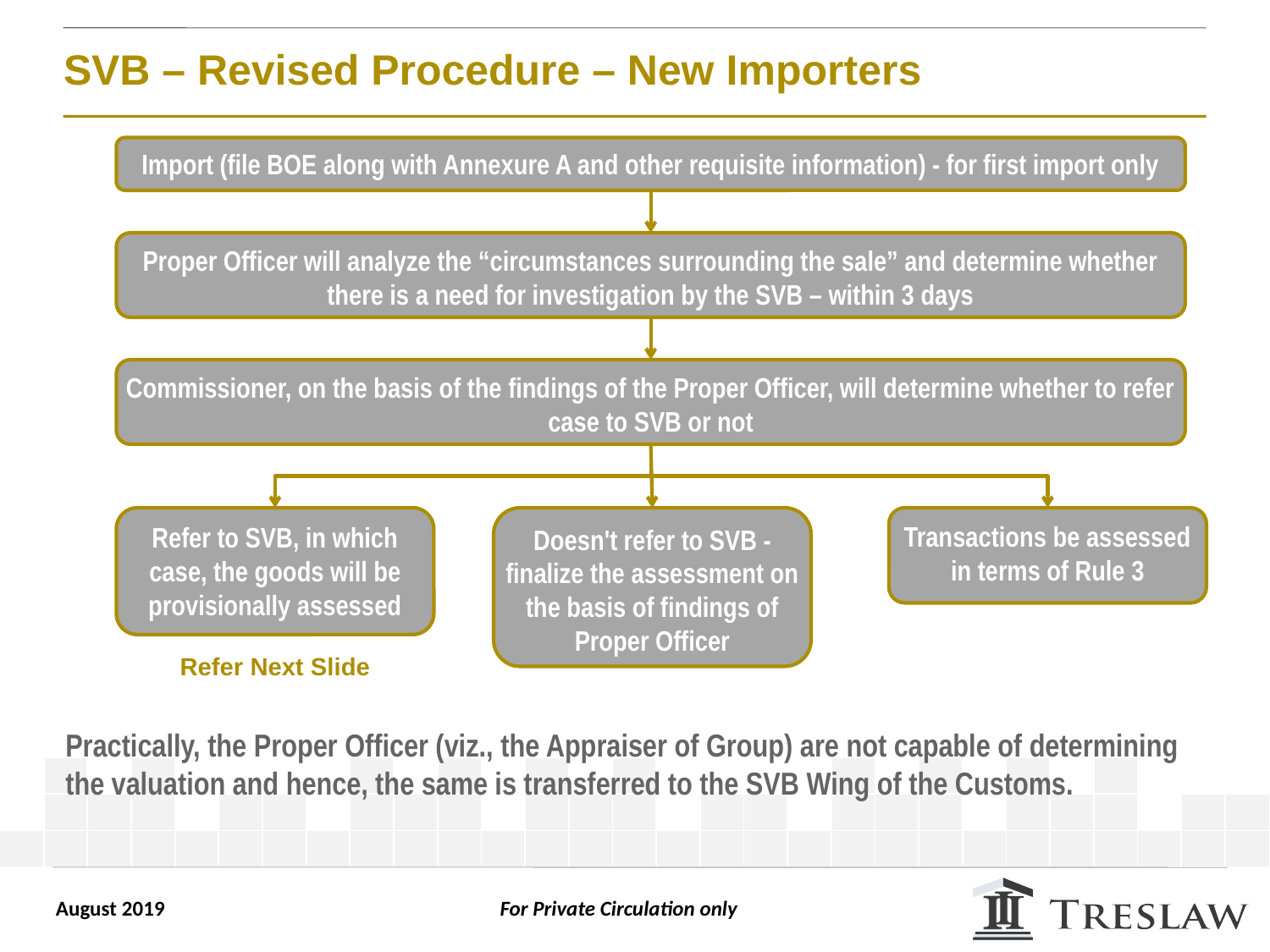

# SVB – Revised Procedure – New Importers
Import (file BOE along with Annexure A and other requisite information) - for first import only

Proper Officer will analyze the “circumstances surrounding the sale” and determine whether there is a need for investigation by the SVB – within 3 days
Commissioner, on the basis of the findings of the Proper Officer, will determine whether to refer case to SVB or not
Refer to SVB, in which case, the goods will be provisionally assessed
Doesn't refer to SVB - finalize the assessment on the basis of findings of Proper Officer
Transactions be assessed in terms of Rule 3
Refer Next Slide
Practically, the Proper Officer (viz., the Appraiser of Group) are not capable of determining the valuation and hence, the same is transferred to the SVB Wing of the Customs.